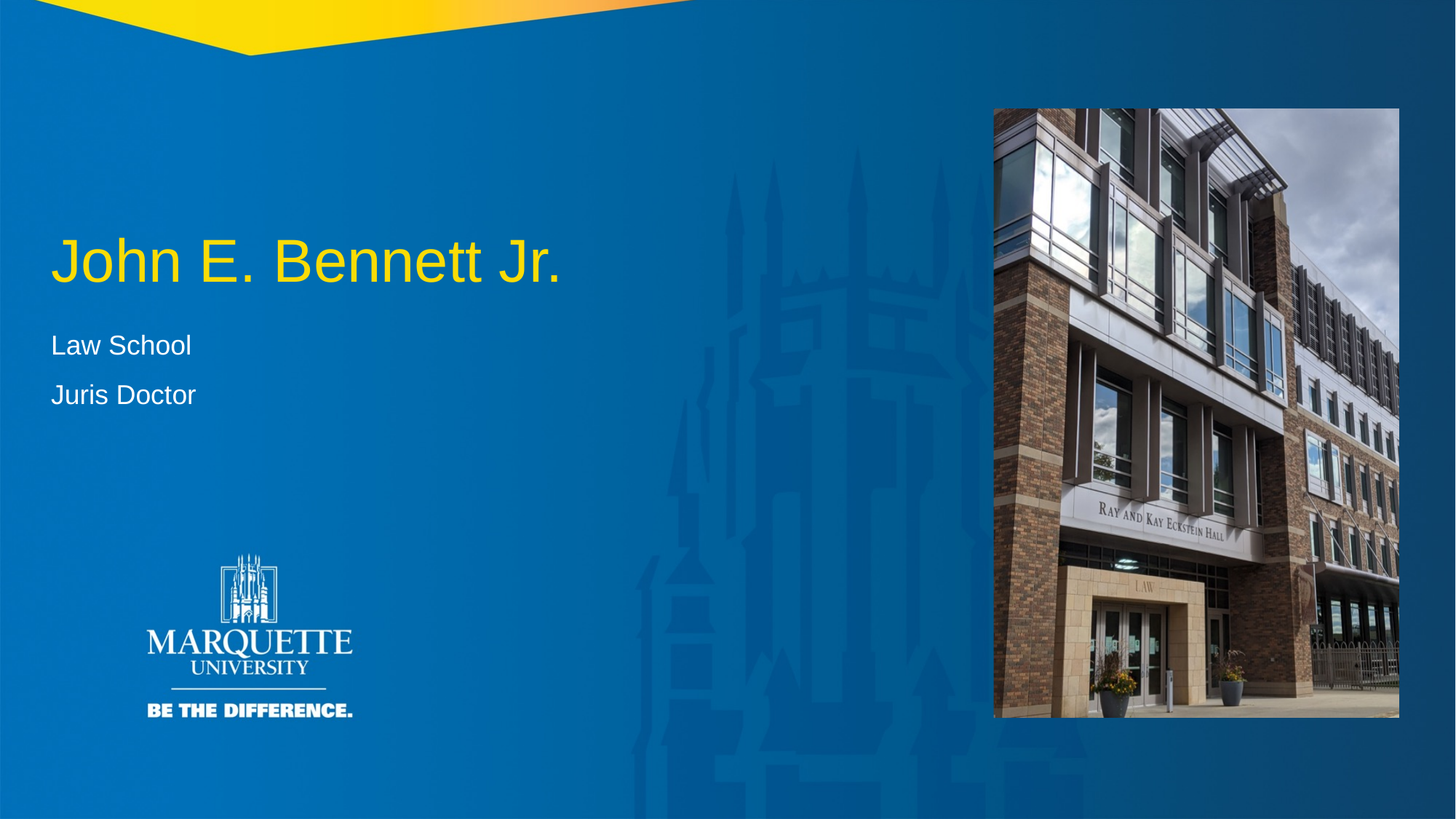

John E. Bennett Jr.
Law School
Juris Doctor